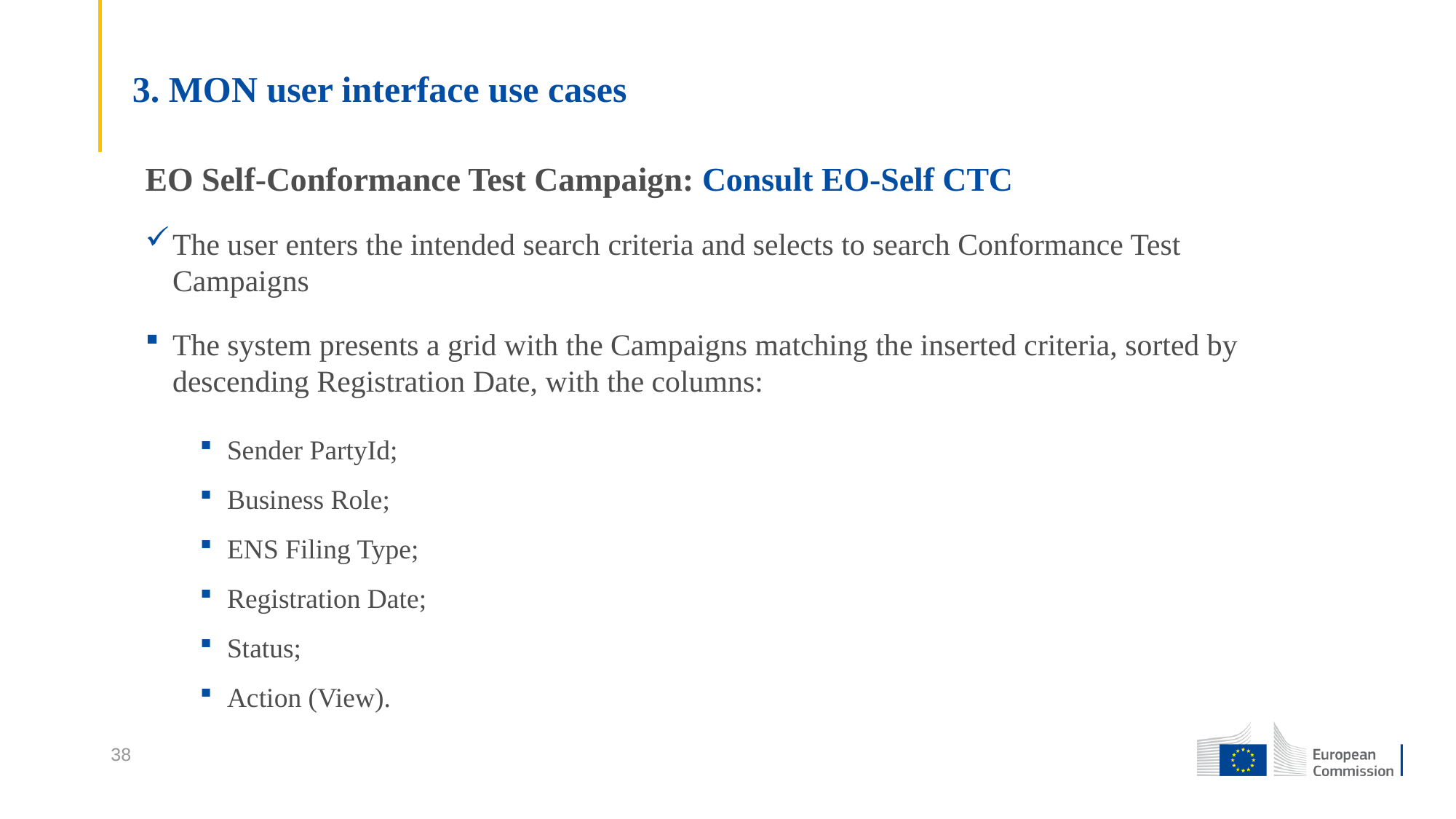

# 3. MON user interface use cases
EO Self-Conformance Test Campaign: Consult EO-Self CTC
The user enters the intended search criteria and selects to search Conformance Test Campaigns
The system presents a grid with the Campaigns matching the inserted criteria, sorted by descending Registration Date, with the columns:
Sender PartyId;
Business Role;
ENS Filing Type;
Registration Date;
Status;
Action (View).

38